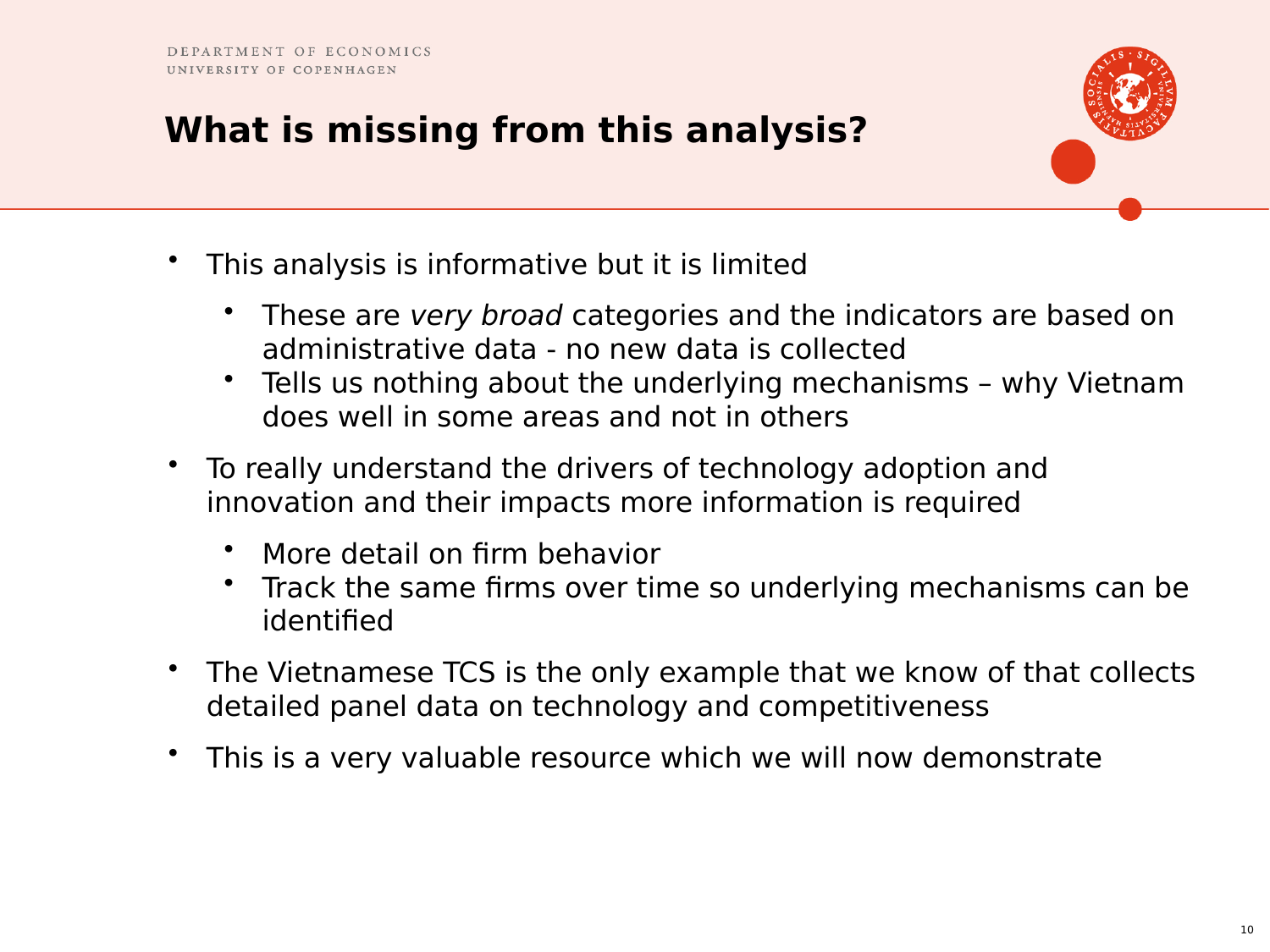

# What is missing from this analysis?
This analysis is informative but it is limited
These are very broad categories and the indicators are based on administrative data - no new data is collected
Tells us nothing about the underlying mechanisms – why Vietnam does well in some areas and not in others
To really understand the drivers of technology adoption and innovation and their impacts more information is required
More detail on firm behavior
Track the same firms over time so underlying mechanisms can be identified
The Vietnamese TCS is the only example that we know of that collects detailed panel data on technology and competitiveness
This is a very valuable resource which we will now demonstrate
10